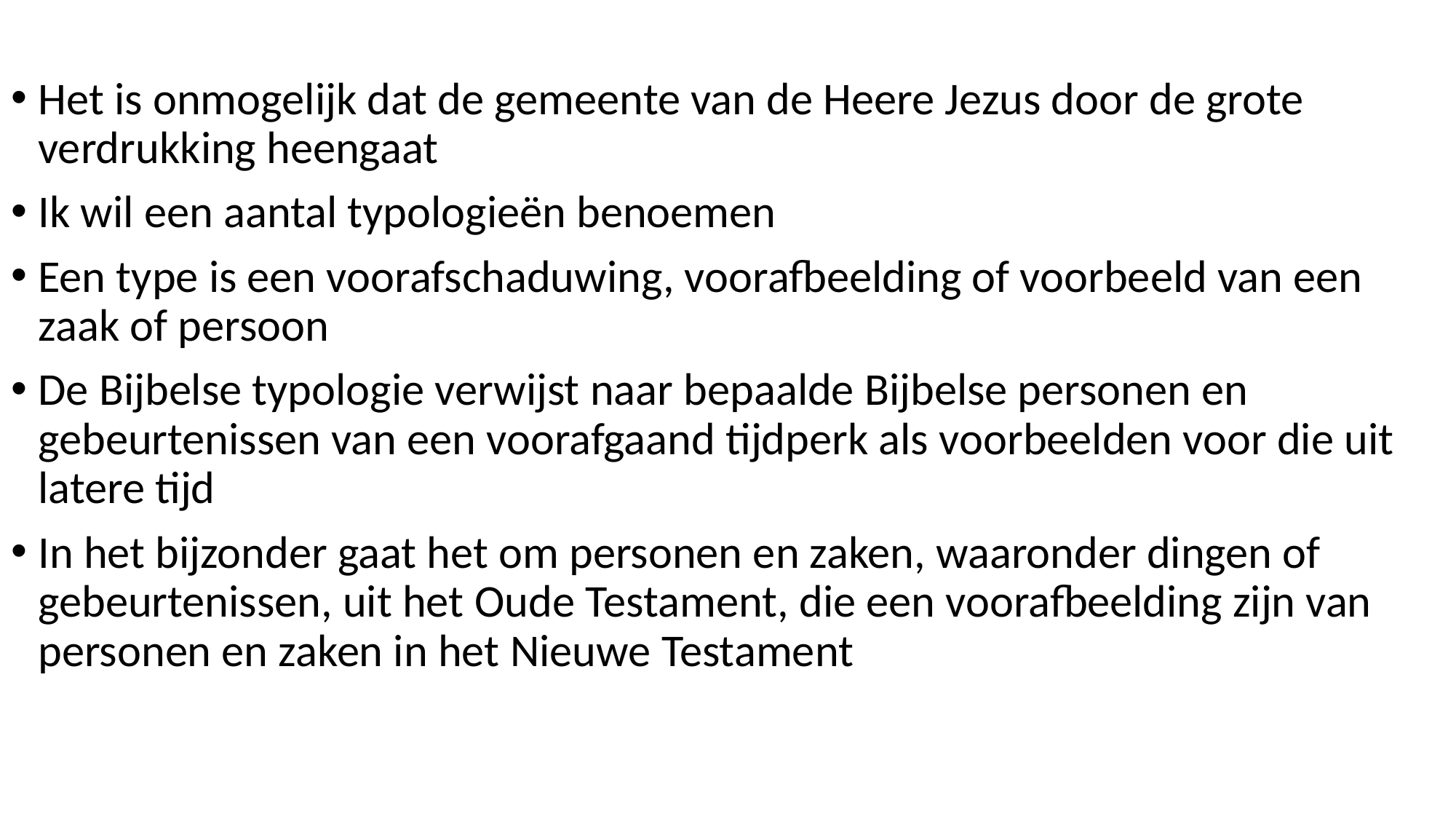

Het is onmogelijk dat de gemeente van de Heere Jezus door de grote verdrukking heengaat
Ik wil een aantal typologieën benoemen
Een type is een voorafschaduwing, voorafbeelding of voorbeeld van een zaak of persoon
De Bijbelse typologie verwijst naar bepaalde Bijbelse personen en gebeurtenissen van een voorafgaand tijdperk als voorbeelden voor die uit latere tijd
In het bijzonder gaat het om personen en zaken, waaronder dingen of gebeurtenissen, uit het Oude Testament, die een voorafbeelding zijn van personen en zaken in het Nieuwe Testament